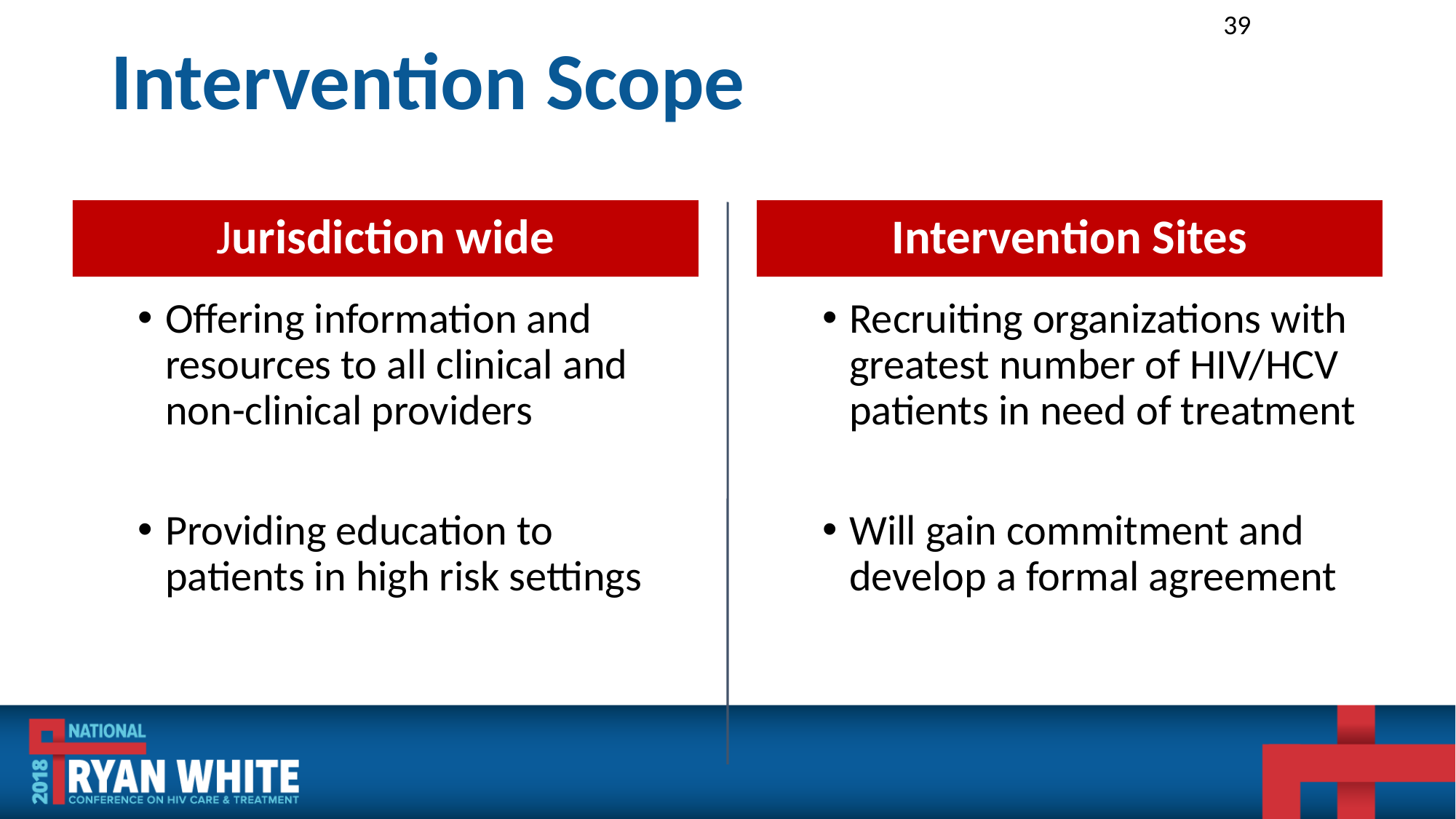

39
# Intervention Scope
Jurisdiction wide
Intervention Sites
Offering information and resources to all clinical and non-clinical providers

Providing education to patients in high risk settings
Recruiting organizations with greatest number of HIV/HCV patients in need of treatment

Will gain commitment and develop a formal agreement